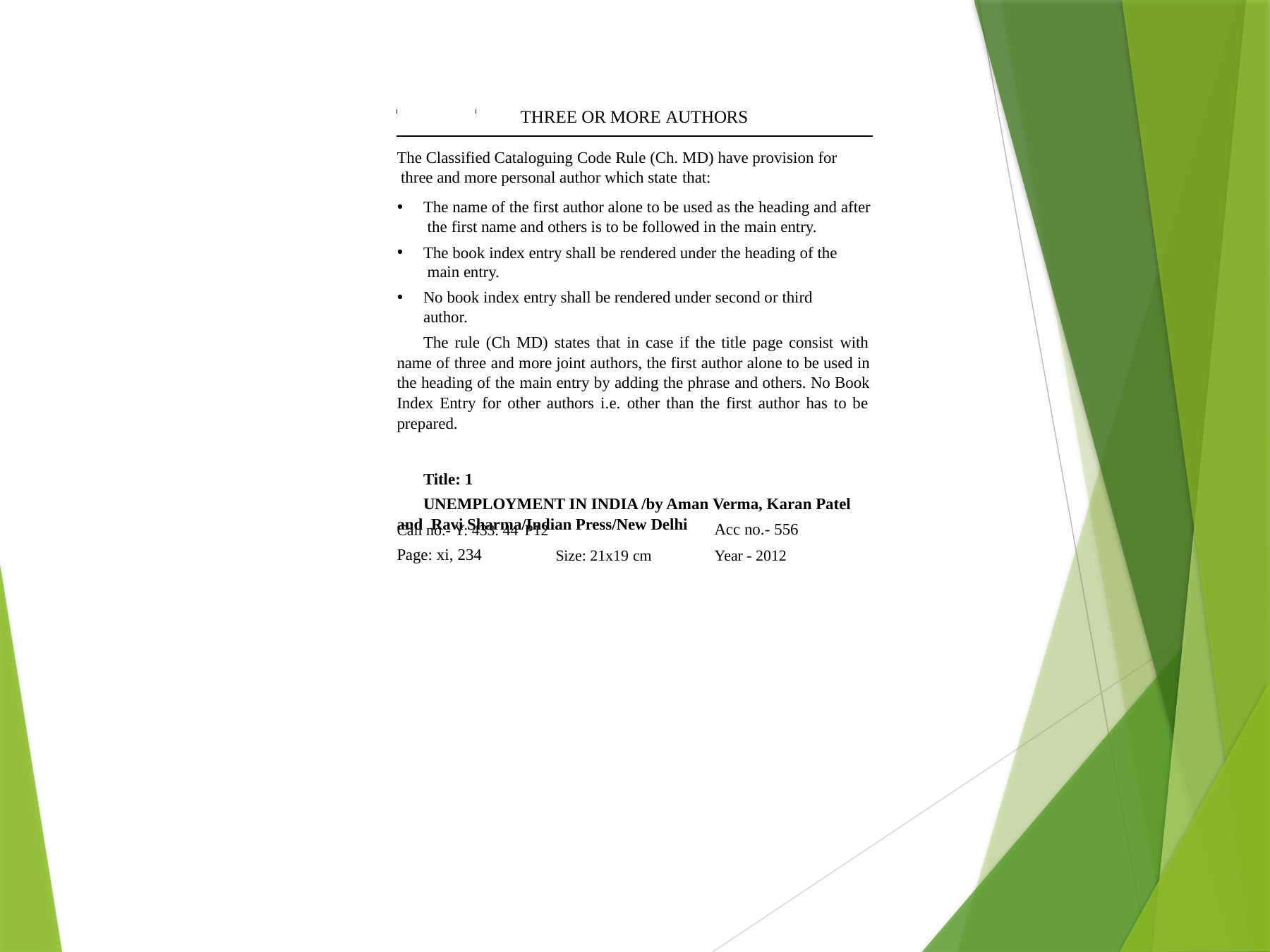

THREE OR MORE AUTHORS

The Classified Cataloguing Code Rule (Ch. MD) have provision for  three and more personal author which state that:
The name of the first author alone to be used as the heading and after  the first name and others is to be followed in the main entry.
The book index entry shall be rendered under the heading of the  main entry.
No book index entry shall be rendered under second or third author.
The rule (Ch MD) states that in case if the title page consist with  name of three and more joint authors, the first author alone to be used in  the heading of the main entry by adding the phrase and others. No Book  Index Entry for other authors i.e. other than the first author has to be  prepared.

Title: 1
UNEMPLOYMENT IN INDIA /by Aman Verma, Karan Patel and  Ravi Sharma/Indian Press/New Delhi

Acc no.- 556
Year - 2012
Call no.- Y: 433. 44 P12
Page: xi, 234
Size: 21x19 cm